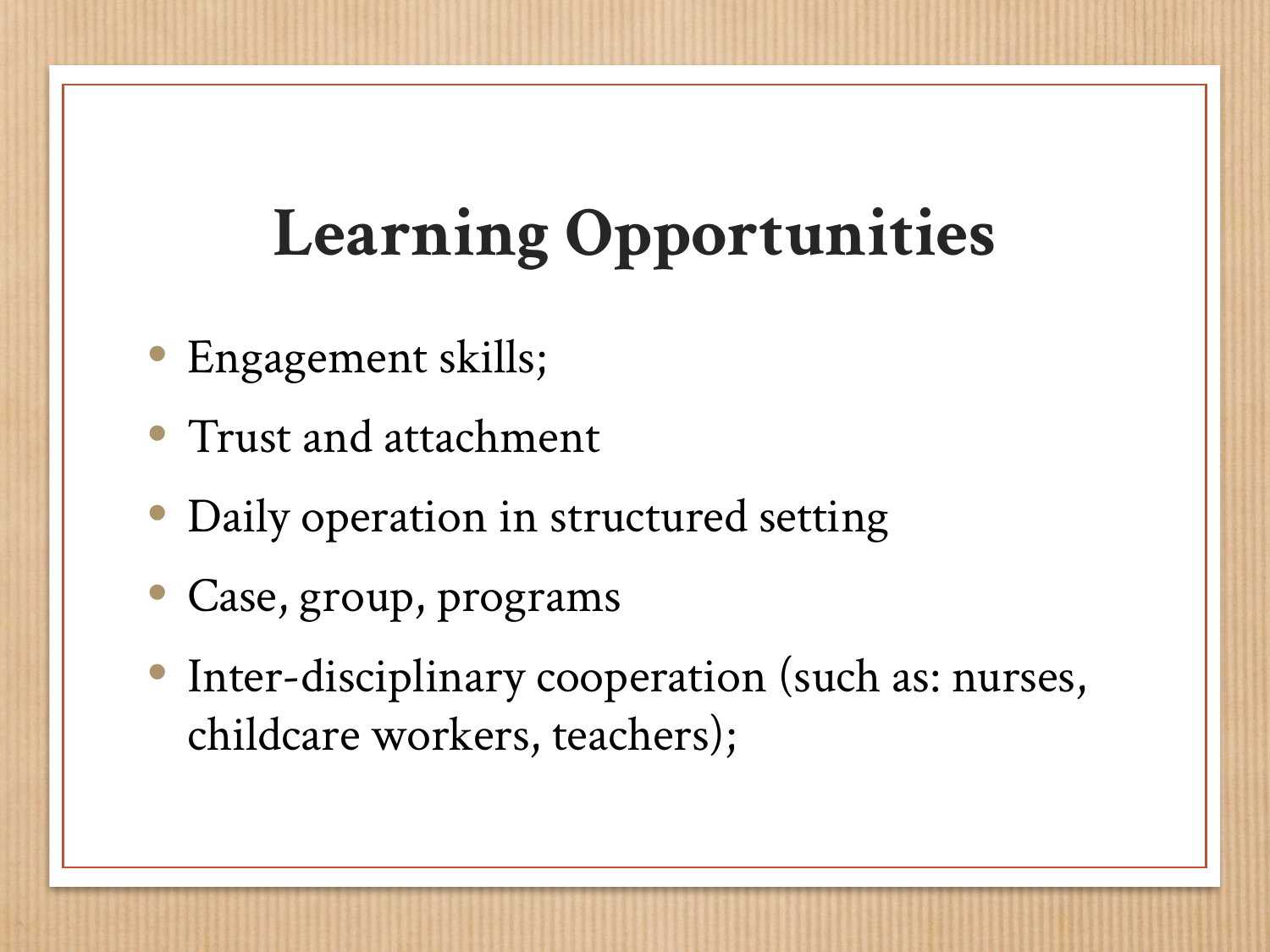

# Learning Opportunities
Engagement skills;
Trust and attachment
Daily operation in structured setting
Case, group, programs
Inter-disciplinary cooperation (such as: nurses, childcare workers, teachers);